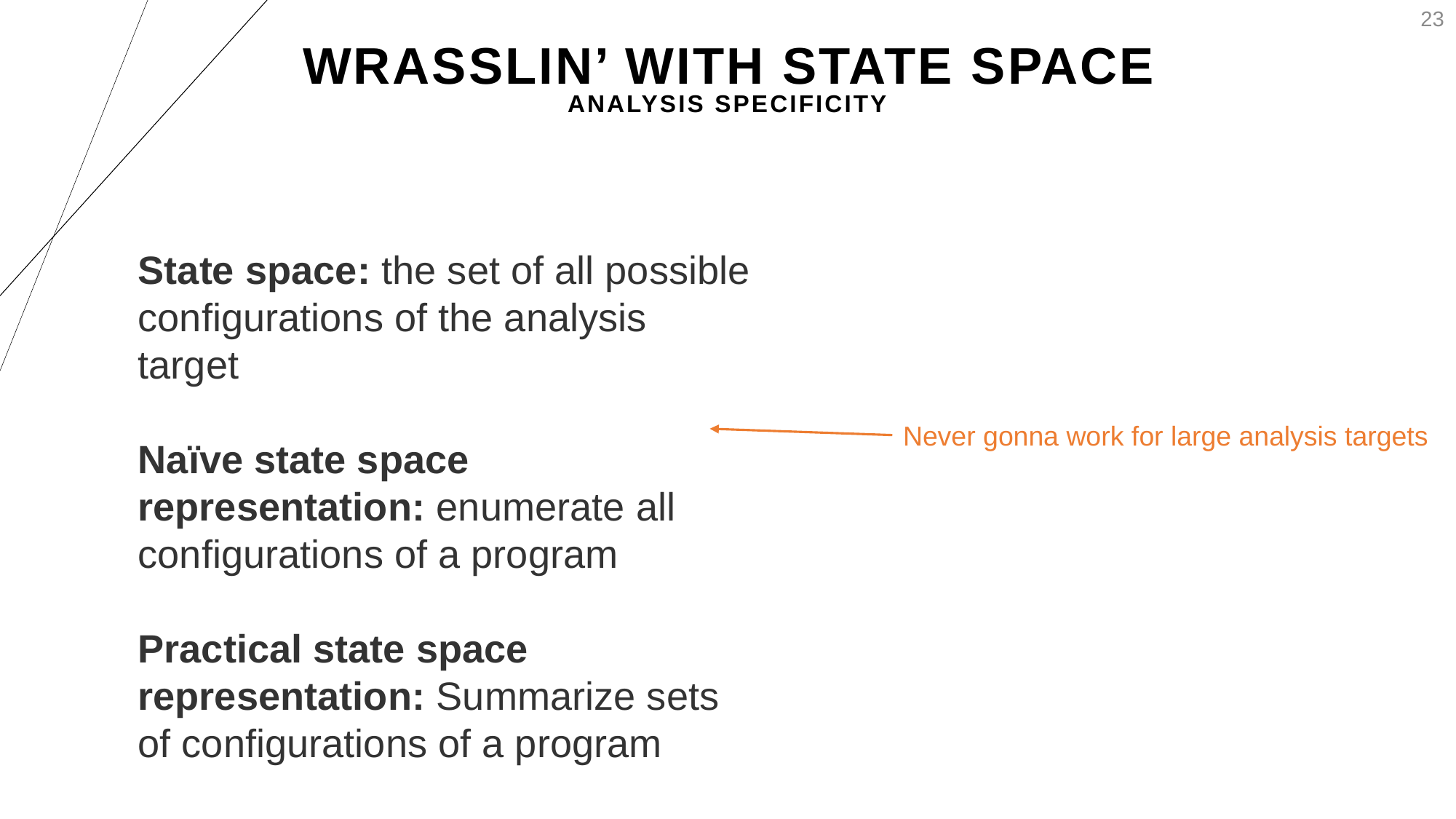

# Wrasslin’ With State Space
23
Analysis Specificity
State space: the set of all possible configurations of the analysis target

Naïve state space representation: enumerate all configurations of a program

Practical state space representation: Summarize sets of configurations of a program

Never gonna work for large analysis targets